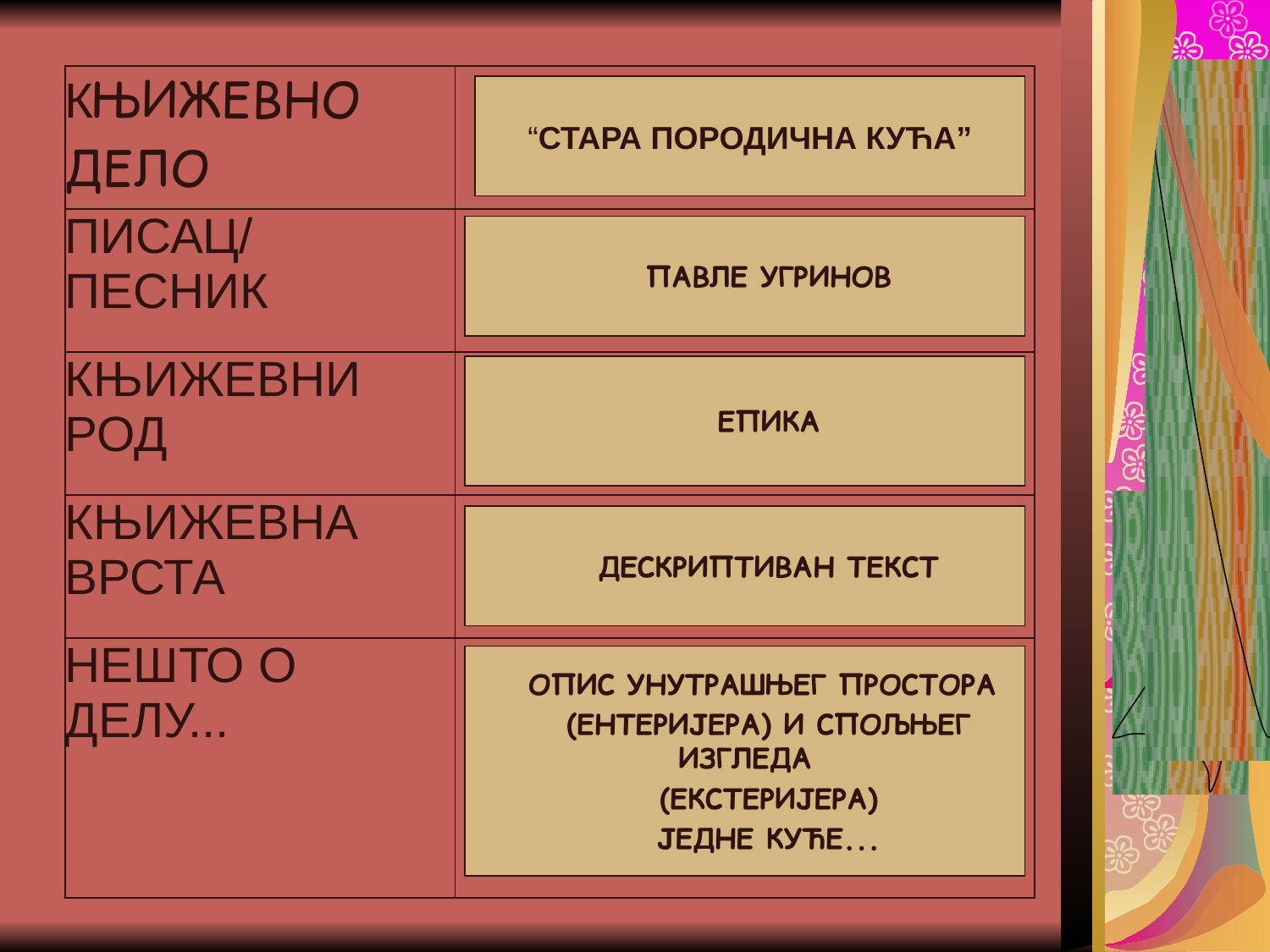

#
| КЊИЖЕВНО ДЕЛО |  |
| --- | --- |
| ПИСАЦ/ ПЕСНИК |  |
| КЊИЖЕВНИ РОД |  |
| КЊИЖЕВНА ВРСТА |  |
| НЕШТО О ДЕЛУ... |  |
“СТАРА ПОРОДИЧНА КУЋА”
ПАВЛЕ УГРИНОВ
ЕПИКА
ДЕСКРИПТИВАН ТЕКСТ
ОПИС УНУТРАШЊЕГ ПРОСТОРА
(ЕНТЕРИЈЕРА) И СПОЉЊЕГ ИЗГЛЕДА
(ЕКСТЕРИЈЕРА)
ЈЕДНЕ КУЋЕ...